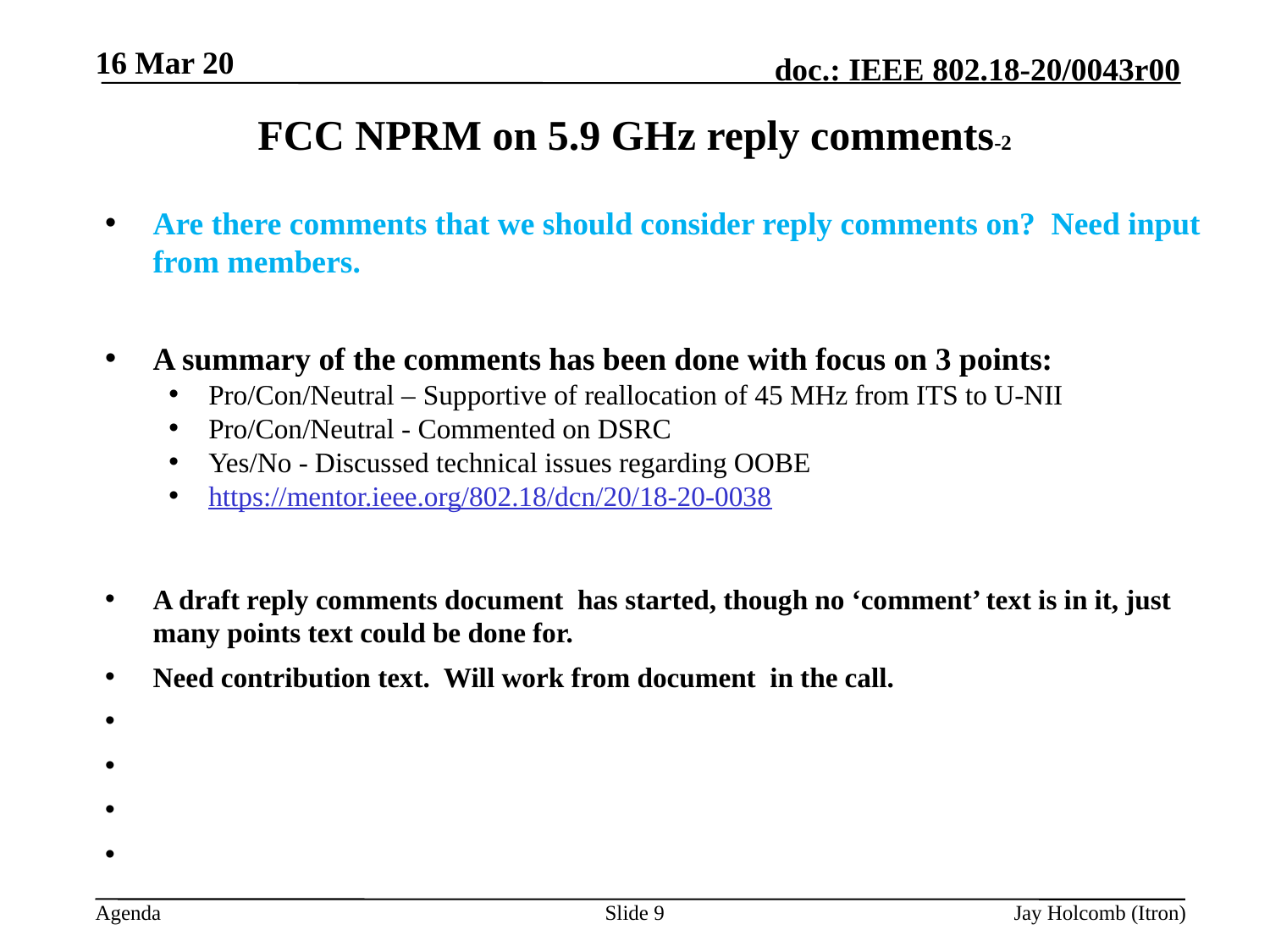

16 Mar 20
# FCC NPRM on 5.9 GHz reply comments-2

Are there comments that we should consider reply comments on?  Need input from members.

A summary of the comments has been done with focus on 3 points:
Pro/Con/Neutral – Supportive of reallocation of 45 MHz from ITS to U-NII
Pro/Con/Neutral - Commented on DSRC
Yes/No - Discussed technical issues regarding OOBE
https://mentor.ieee.org/802.18/dcn/20/18-20-0038

A draft reply comments document  has started, though no ‘comment’ text is in it, just many points text could be done for.
Need contribution text.  Will work from document  in the call.

Slide 9
Jay Holcomb (Itron)